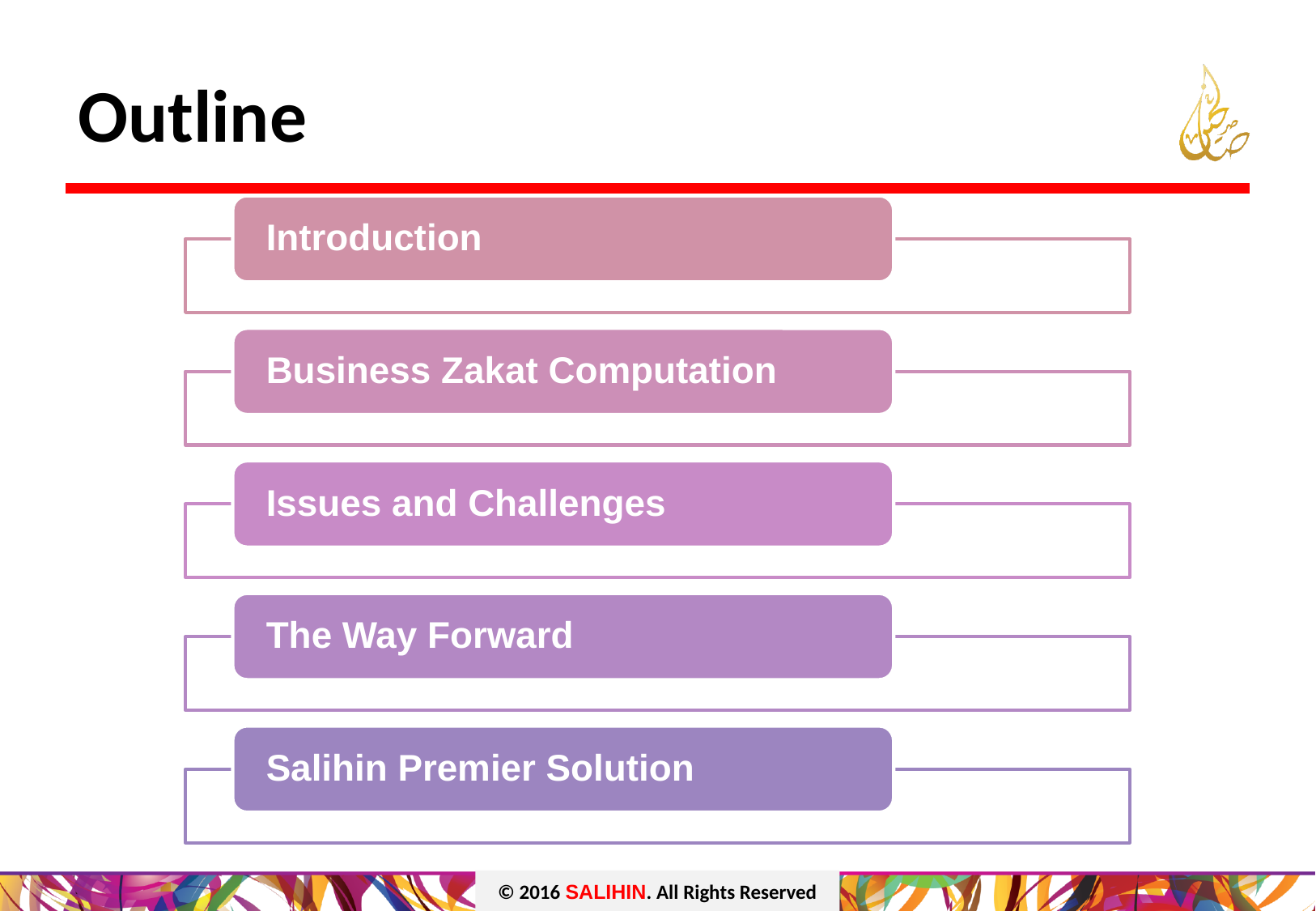

# Outline
Introduction
Business Zakat Computation
Issues and Challenges
The Way Forward
Salihin Premier Solution